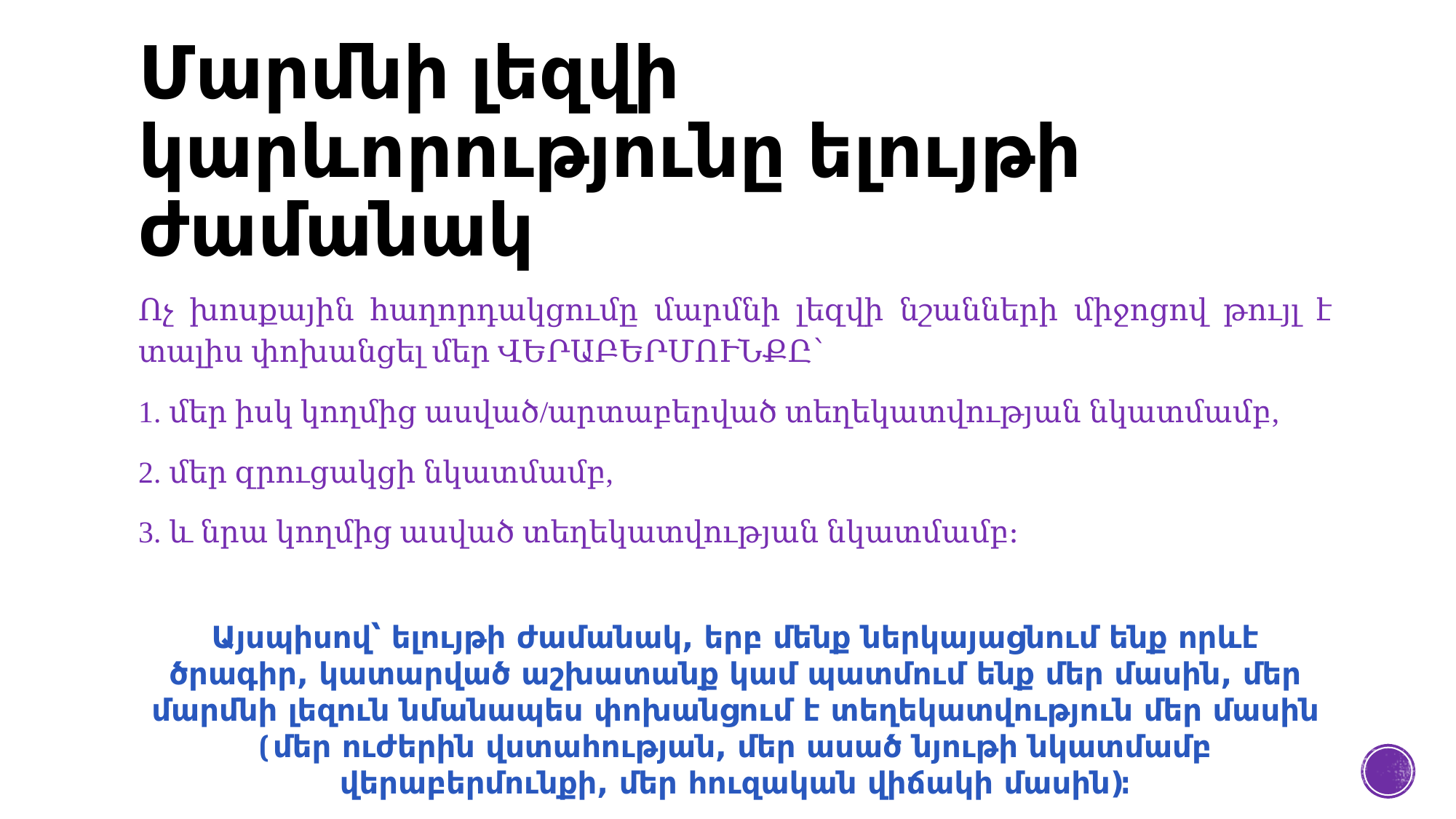

# Մարմնի լեզվի կարևորությունը ելույթի ժամանակ
Ոչ խոսքային հաղորդակցումը մարմնի լեզվի նշանների միջոցով թույլ է տալիս փոխանցել մեր ՎԵՐԱԲԵՐՄՈՒՆՔԸ՝
1. մեր իսկ կողմից ասված/արտաբերված տեղեկատվության նկատմամբ,
2. մեր զրուցակցի նկատմամբ,
3. և նրա կողմից ասված տեղեկատվության նկատմամբ։

Այսպիսով՝ ելույթի ժամանակ, երբ մենք ներկայացնում ենք որևէ ծրագիր, կատարված աշխատանք կամ պատմում ենք մեր մասին, մեր մարմնի լեզուն նմանապես փոխանցում է տեղեկատվություն մեր մասին (մեր ուժերին վստահության, մեր ասած նյութի նկատմամբ վերաբերմունքի, մեր հուզական վիճակի մասին)։